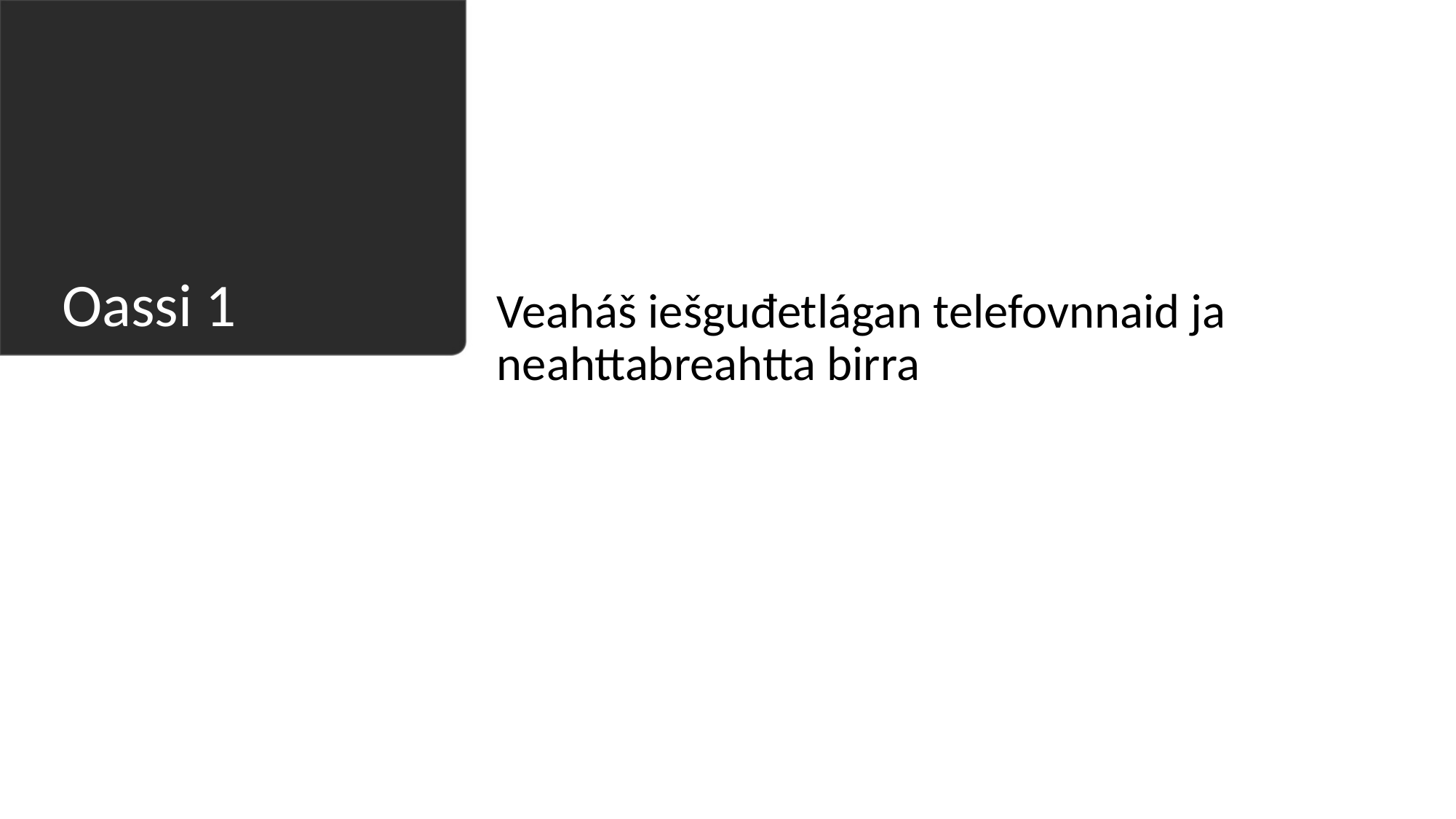

# Oassi 1
Veaháš iešguđetlágan telefovnnaid ja neahttabreahtta birra